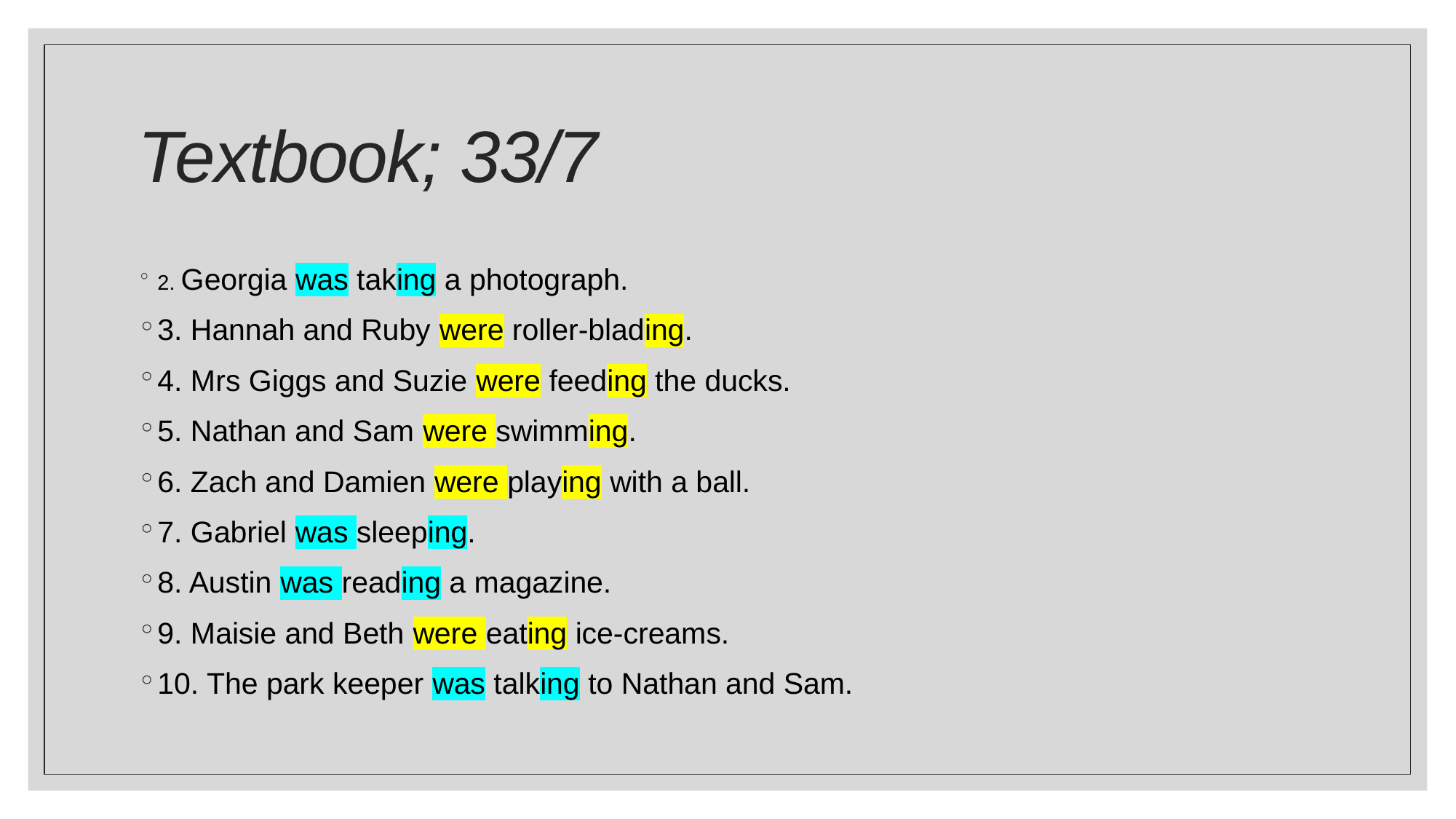

# Textbook; 33/7
2. Georgia was taking a photograph.
3. Hannah and Ruby were roller-blading.
4. Mrs Giggs and Suzie were feeding the ducks.
5. Nathan and Sam were swimming.
6. Zach and Damien were playing with a ball.
7. Gabriel was sleeping.
8. Austin was reading a magazine.
9. Maisie and Beth were eating ice-creams.
10. The park keeper was talking to Nathan and Sam.